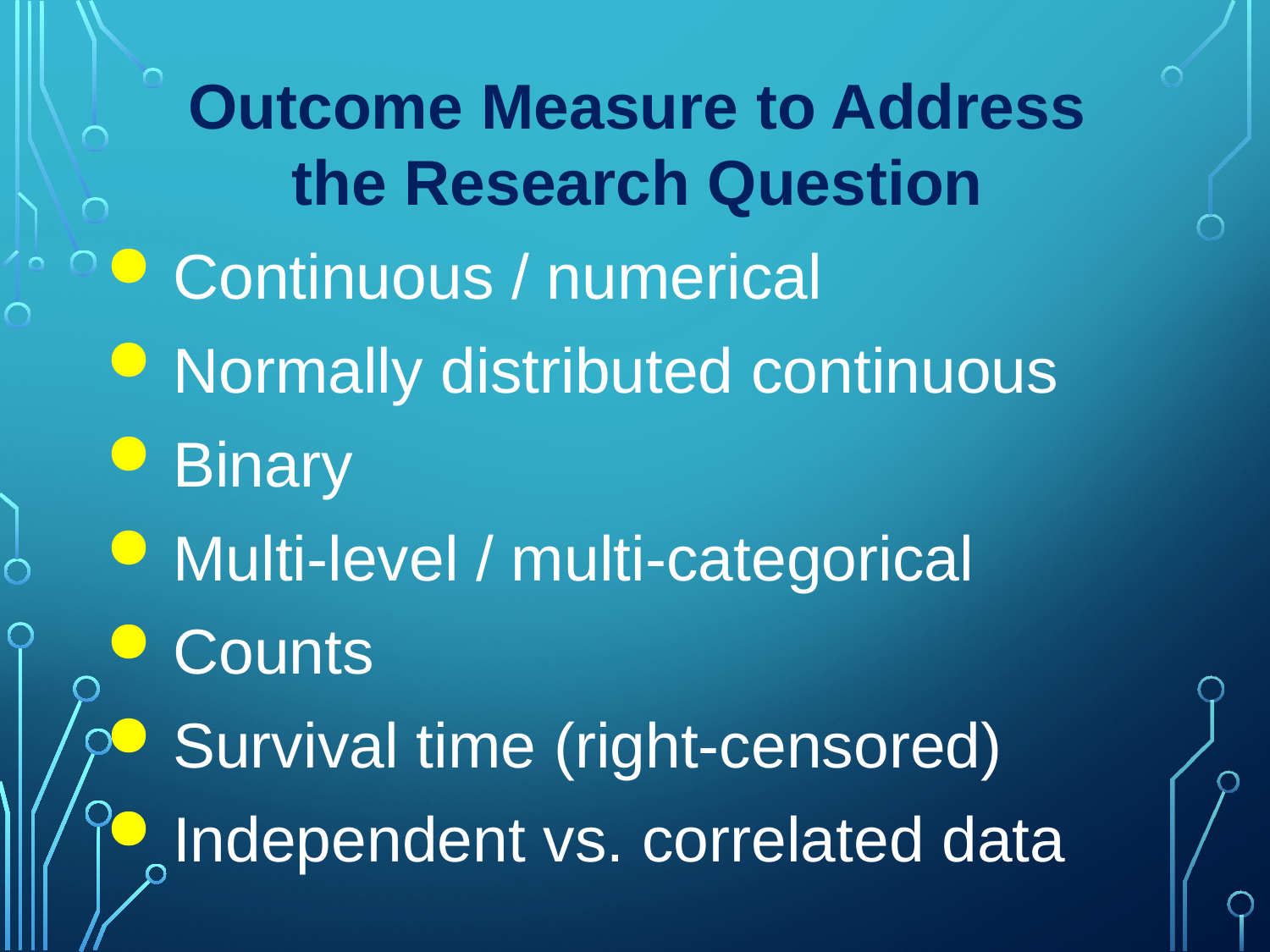

Outcome Measure to Address
the Research Question
Continuous / numerical
Normally distributed continuous
Binary
Multi-level / multi-categorical
Counts
Survival time (right-censored)
Independent vs. correlated data